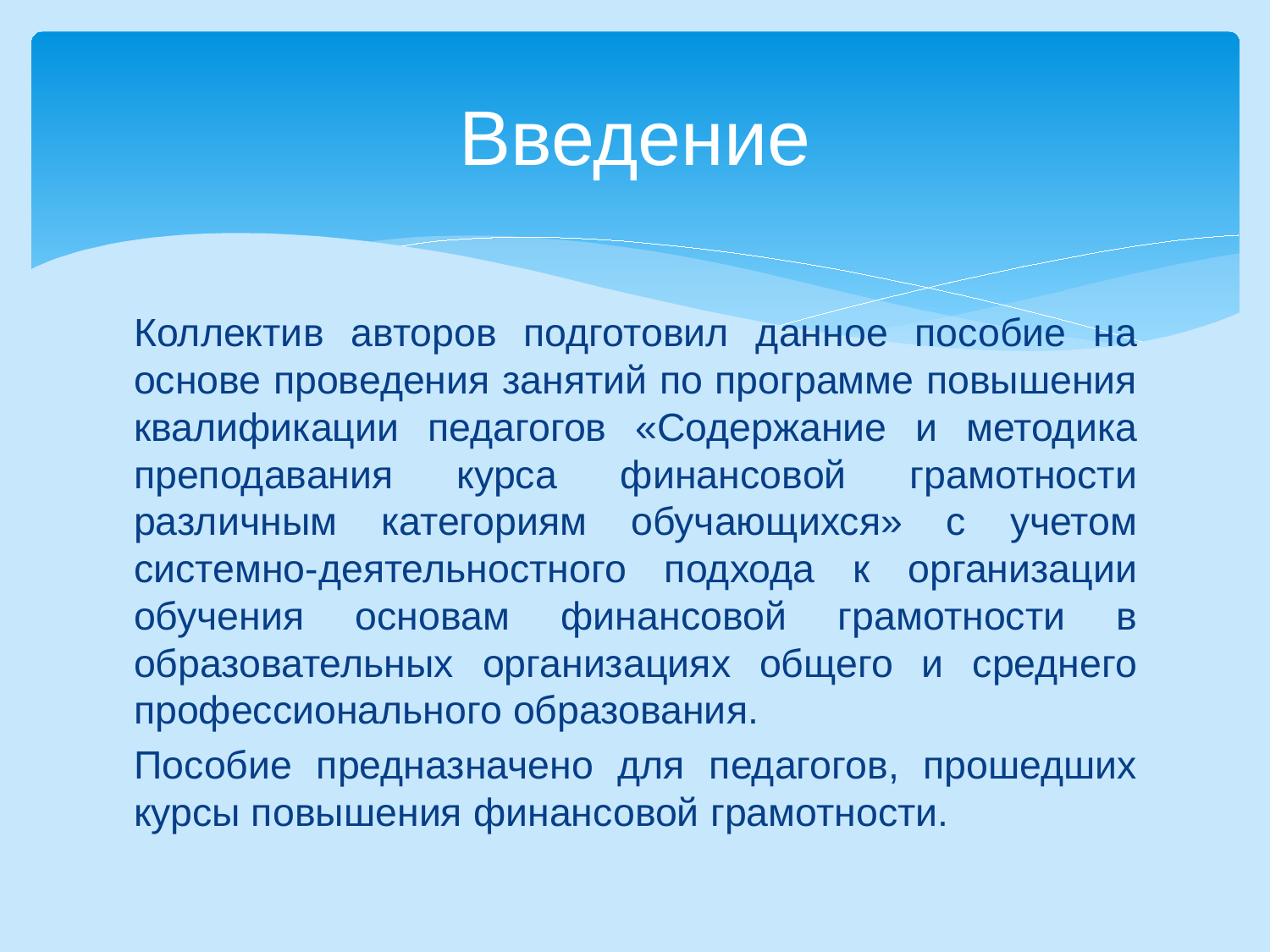

# Введение

Коллектив авторов подготовил данное пособие на основе проведения занятий по программе повышения квалификации педагогов «Содержание и методика преподавания курса финансовой грамотности различным категориям обучающихся» с учетом системно-деятельностного подхода к организации обучения основам финансовой грамотности в образовательных организациях общего и среднего профессионального образования.
Пособие предназначено для педагогов, прошедших курсы повышения финансовой грамотности.